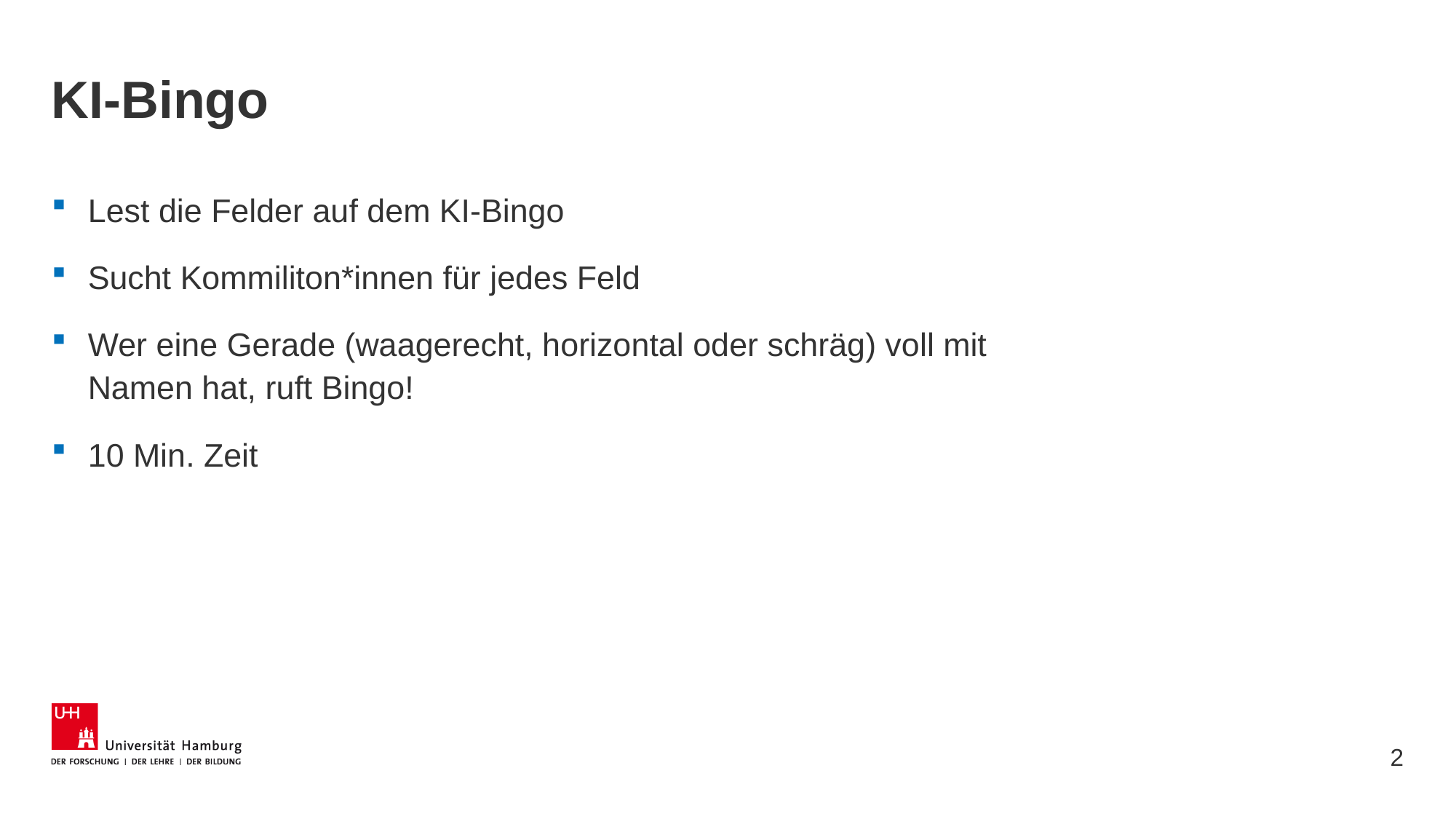

# KI-Bingo
Lest die Felder auf dem KI-Bingo
Sucht Kommiliton*innen für jedes Feld
Wer eine Gerade (waagerecht, horizontal oder schräg) voll mit Namen hat, ruft Bingo!
10 Min. Zeit

2